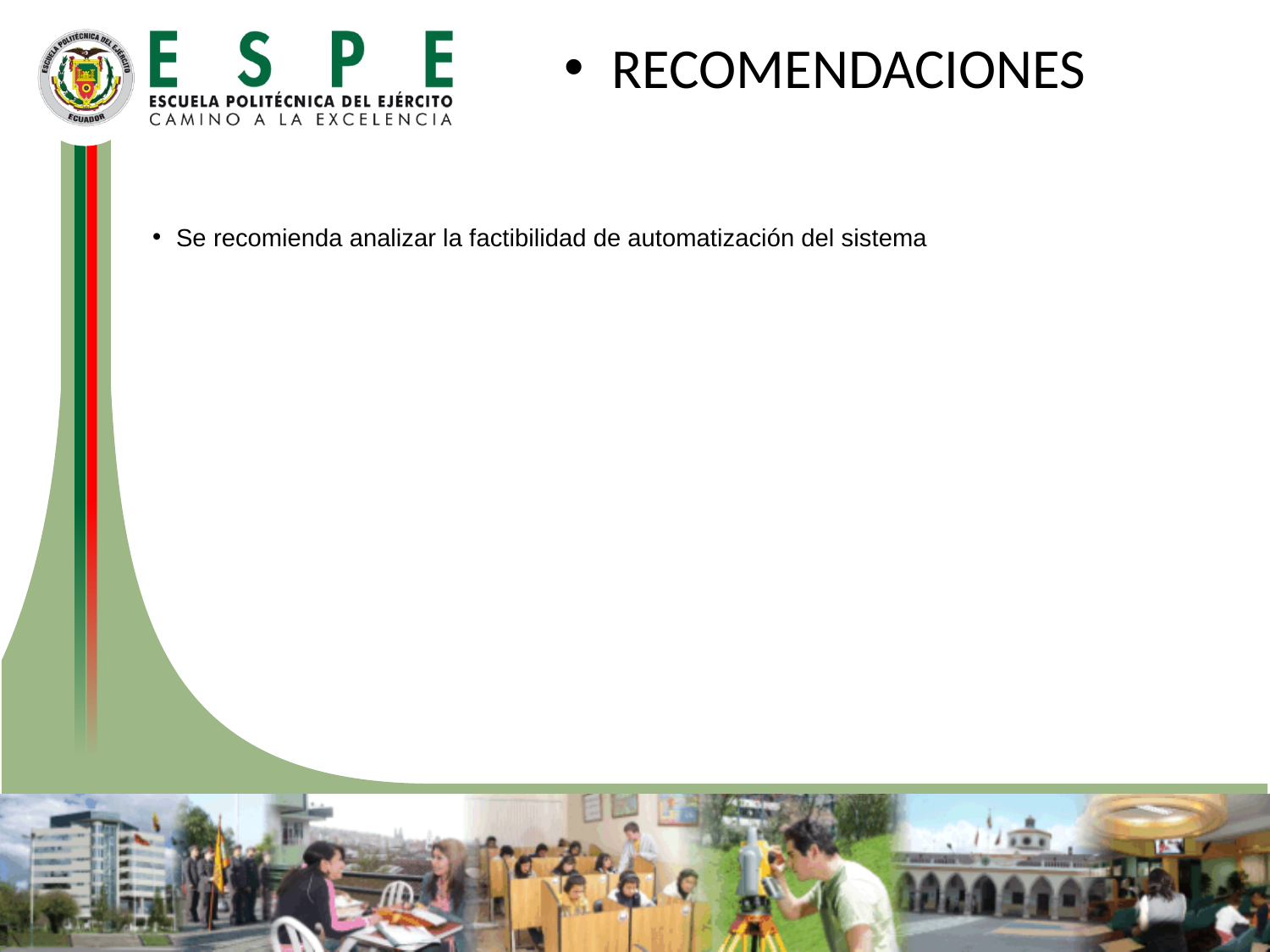

RECOMENDACIONES
Se recomienda analizar la factibilidad de automatización del sistema